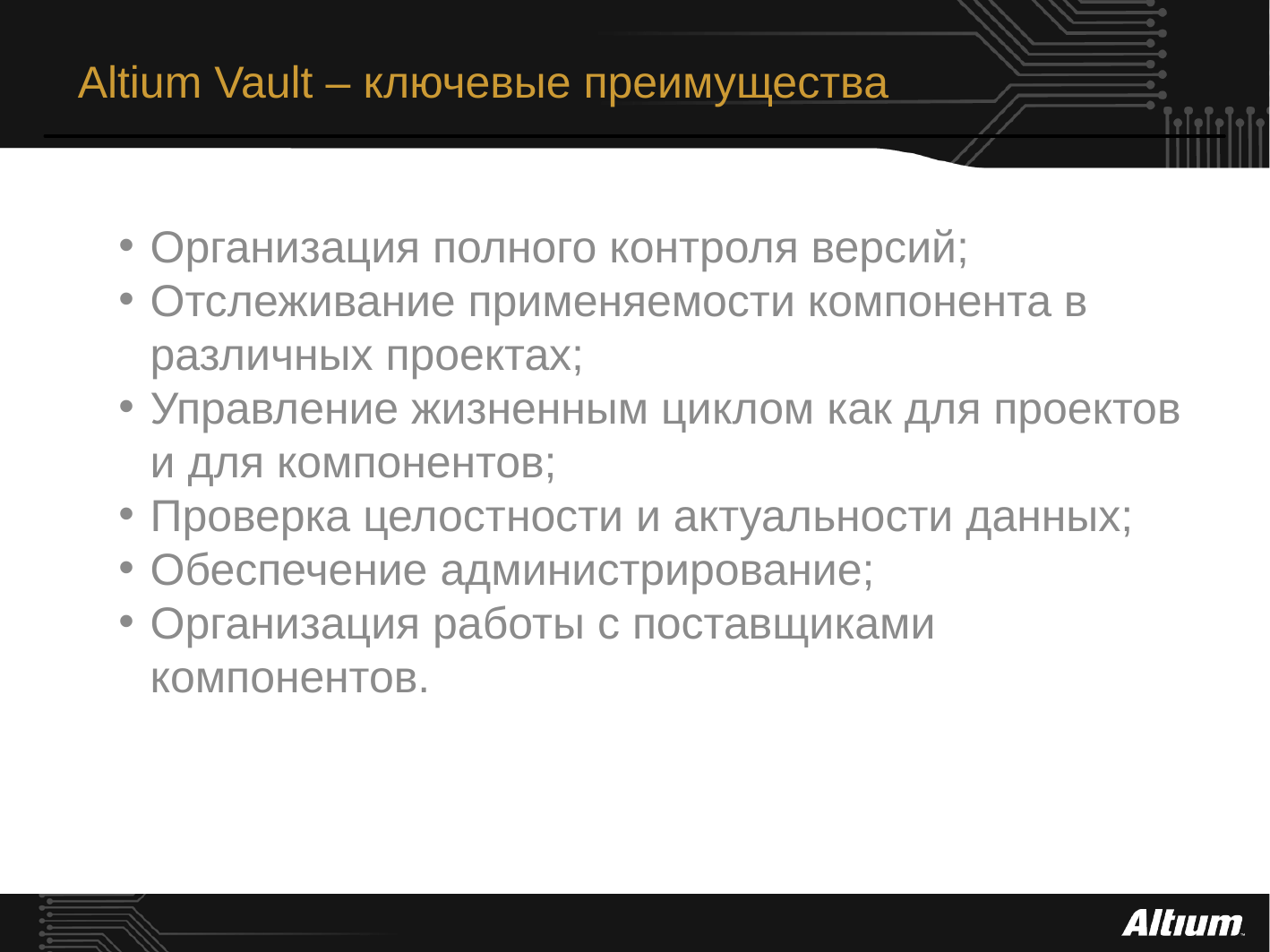

# Altium Vault – ключевые преимущества

Организация полного контроля версий;
Отслеживание применяемости компонента в различных проектах;
Управление жизненным циклом как для проектов и для компонентов;
Проверка целостности и актуальности данных;
Обеспечение администрирование;
Организация работы с поставщиками компонентов.